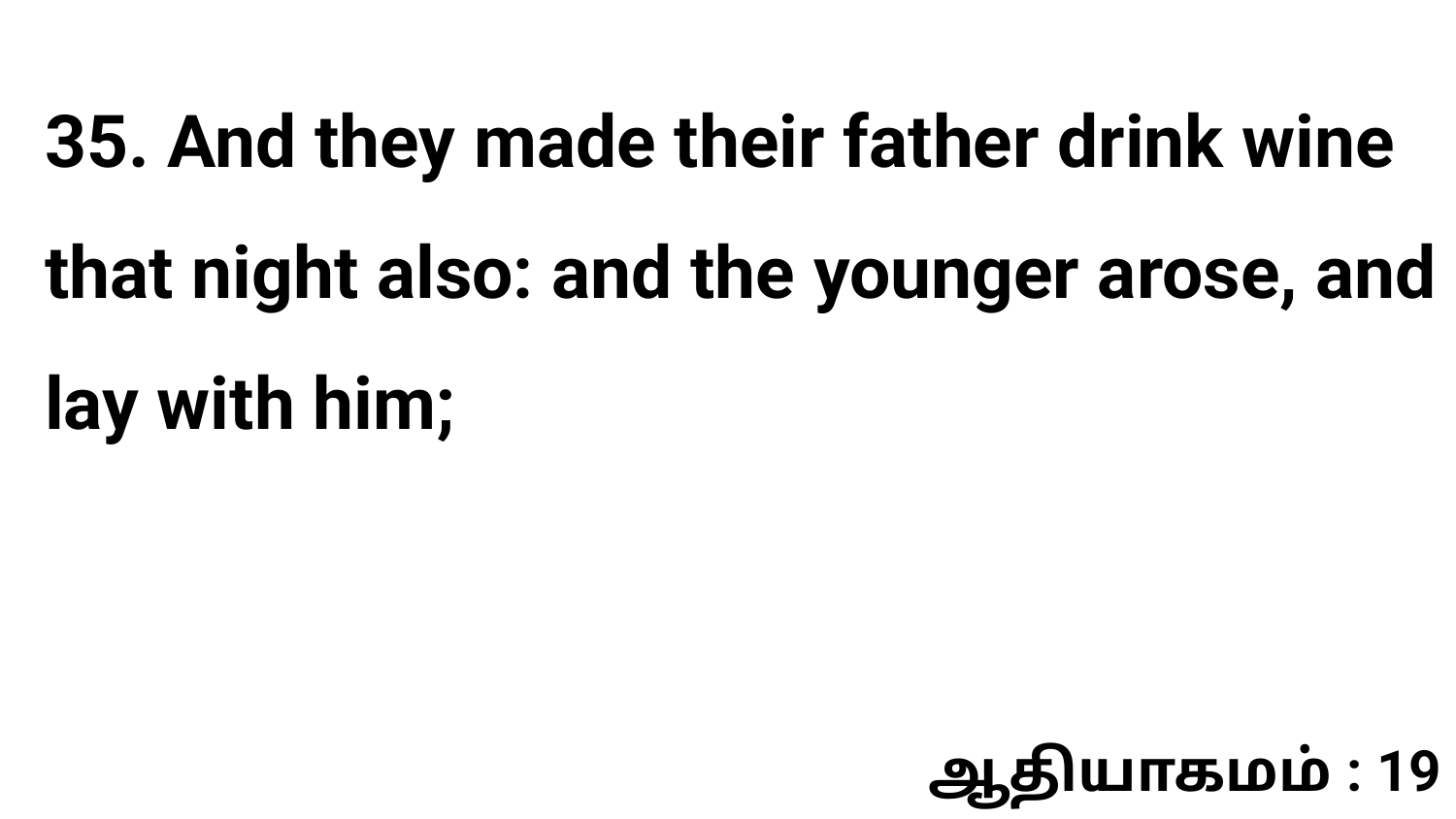

35. And they made their father drink wine that night also: and the younger arose, and lay with him;
ஆதியாகமம் : 19